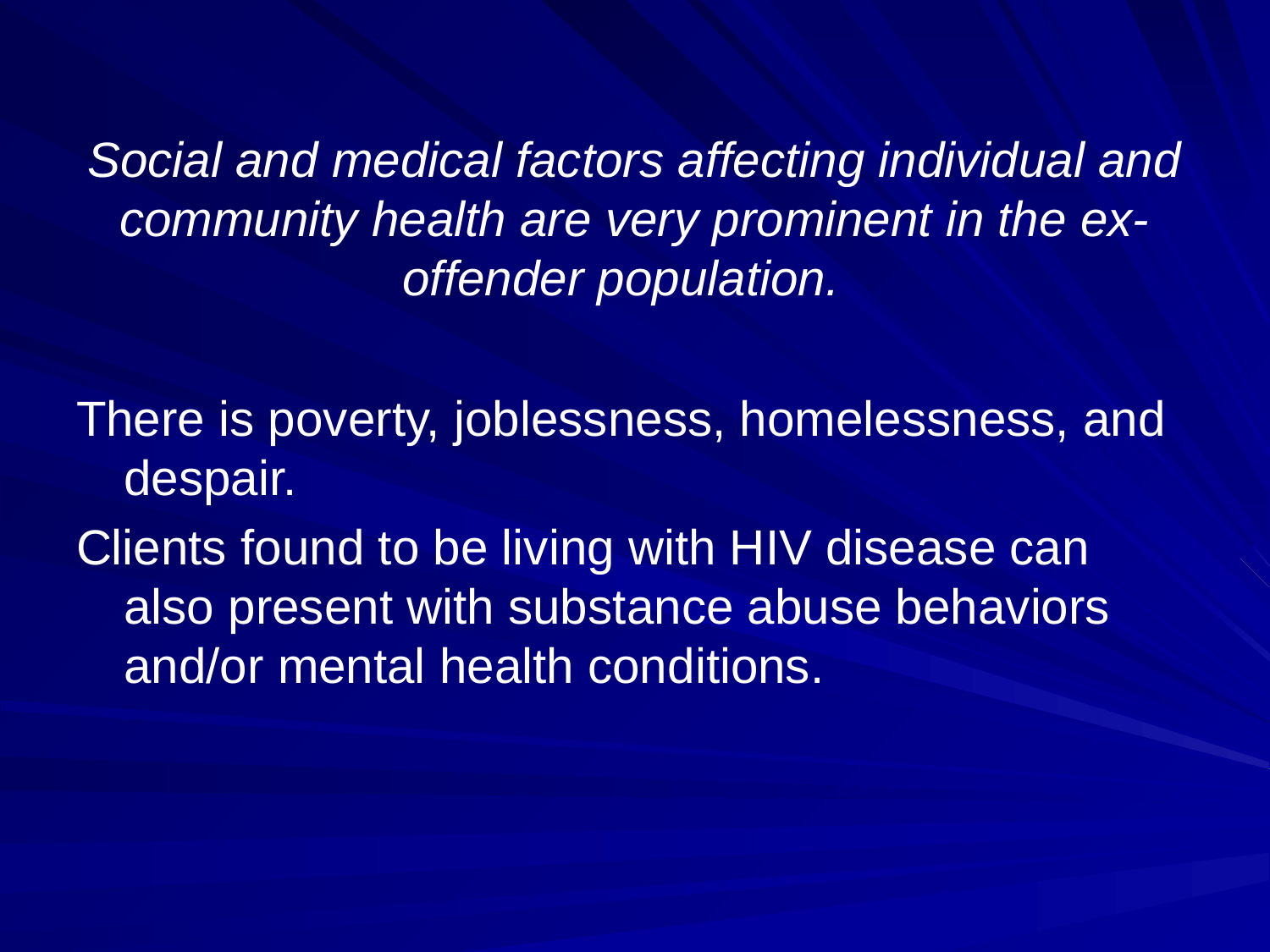

# Social and medical factors affecting individual and community health are very prominent in the ex-offender population.
There is poverty, joblessness, homelessness, and despair.
Clients found to be living with HIV disease can also present with substance abuse behaviors and/or mental health conditions.